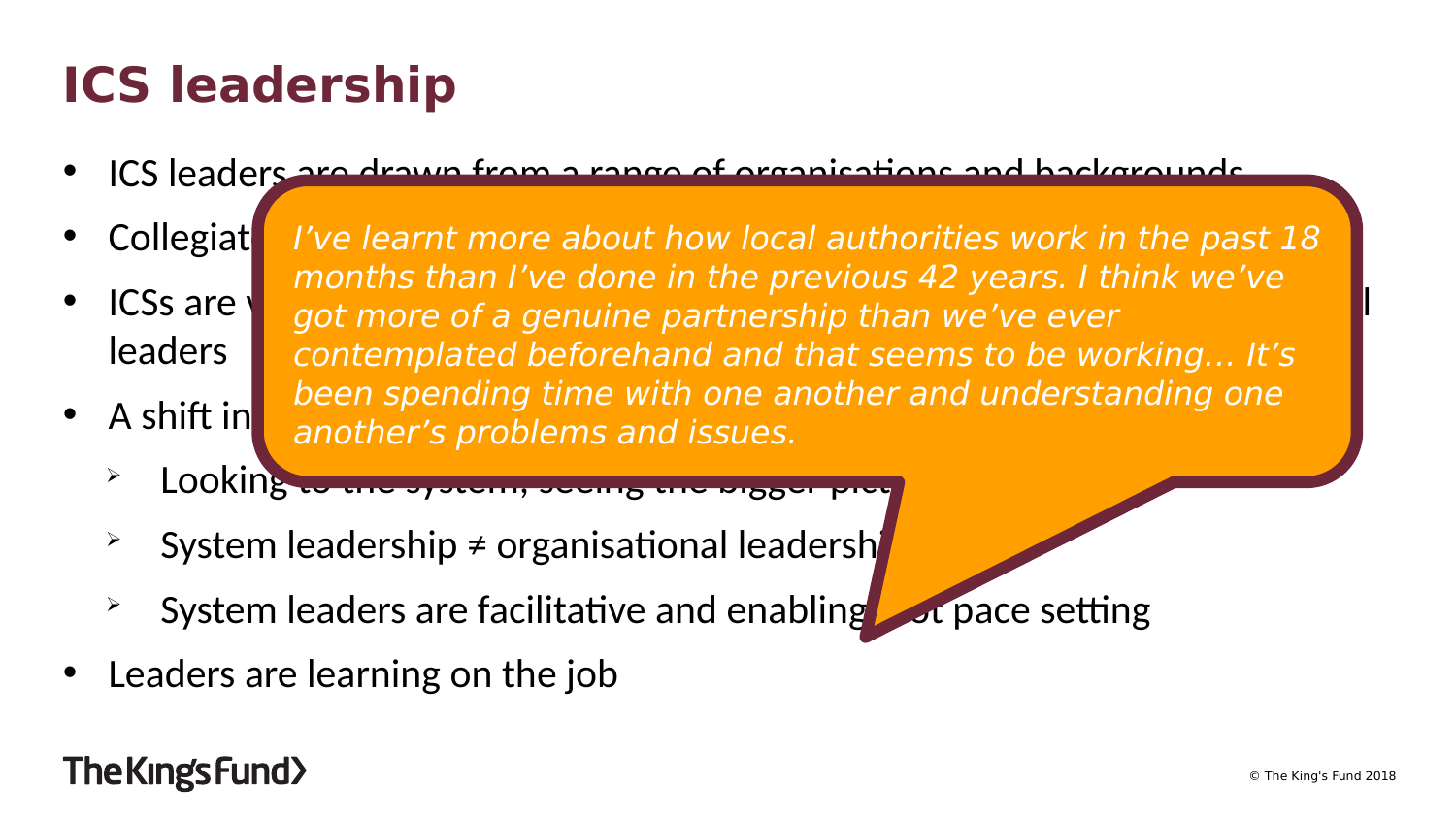

# ICS leadership
ICS leaders are drawn from a range of organisations and backgrounds
Collegiate approach – collective responsibility
ICSs are voluntary, they rely on the willingness and commitment of individual leaders
A shift in perspectives and leadership styles
Looking to the system, seeing the bigger picture
System leadership ≠ organisational leadership
System leaders are facilitative and enabling, not pace setting
Leaders are learning on the job

I’ve learnt more about how local authorities work in the past 18 months than I’ve done in the previous 42 years. I think we’ve got more of a genuine partnership than we’ve ever contemplated beforehand and that seems to be working… It’s been spending time with one another and understanding one another’s problems and issues.